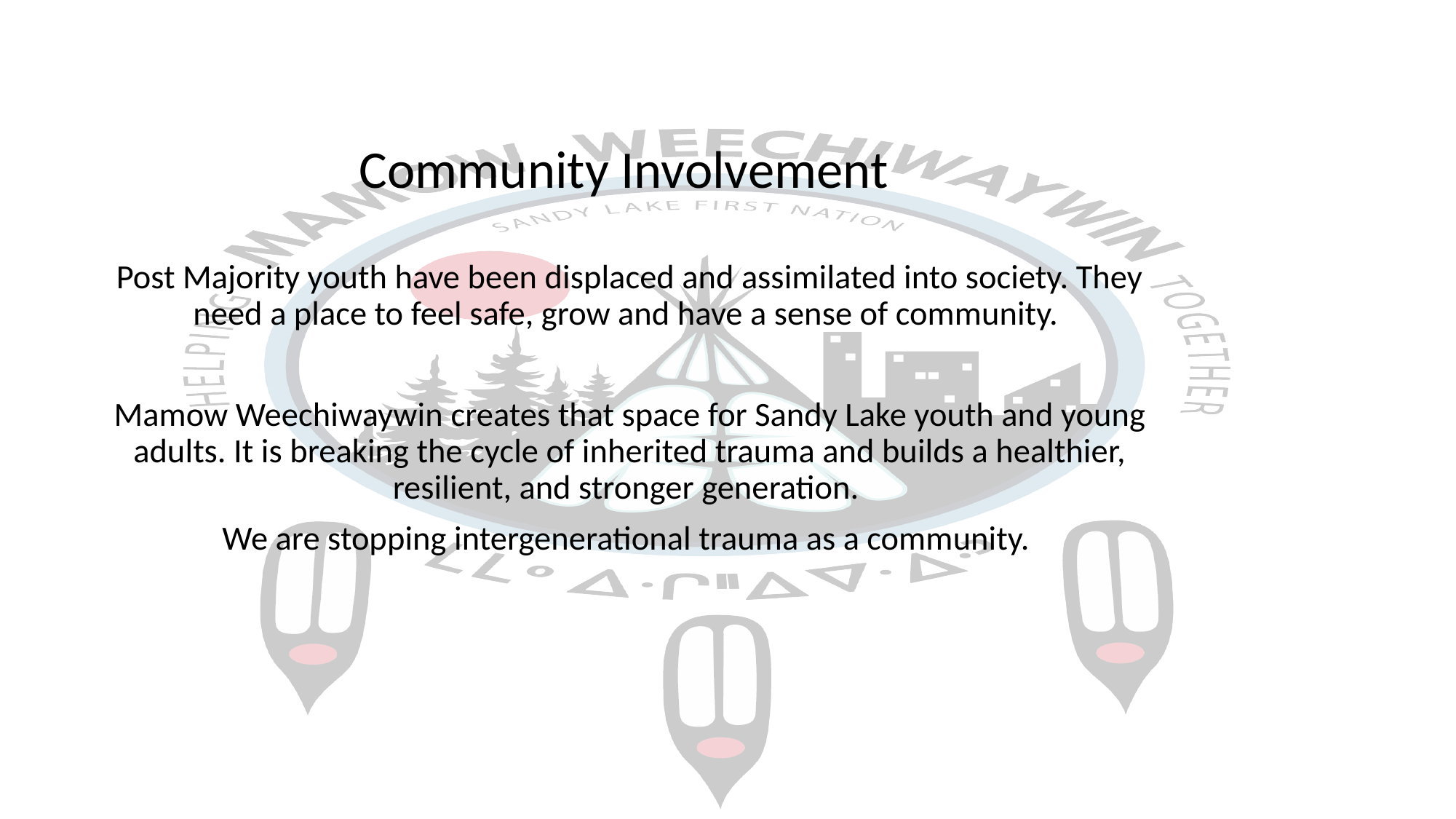

# Community Involvement
Post Majority youth have been displaced and assimilated into society. They need a place to feel safe, grow and have a sense of community.

Mamow Weechiwaywin creates that space for Sandy Lake youth and young adults. It is breaking the cycle of inherited trauma and builds a healthier, resilient, and stronger generation.
We are stopping intergenerational trauma as a community.